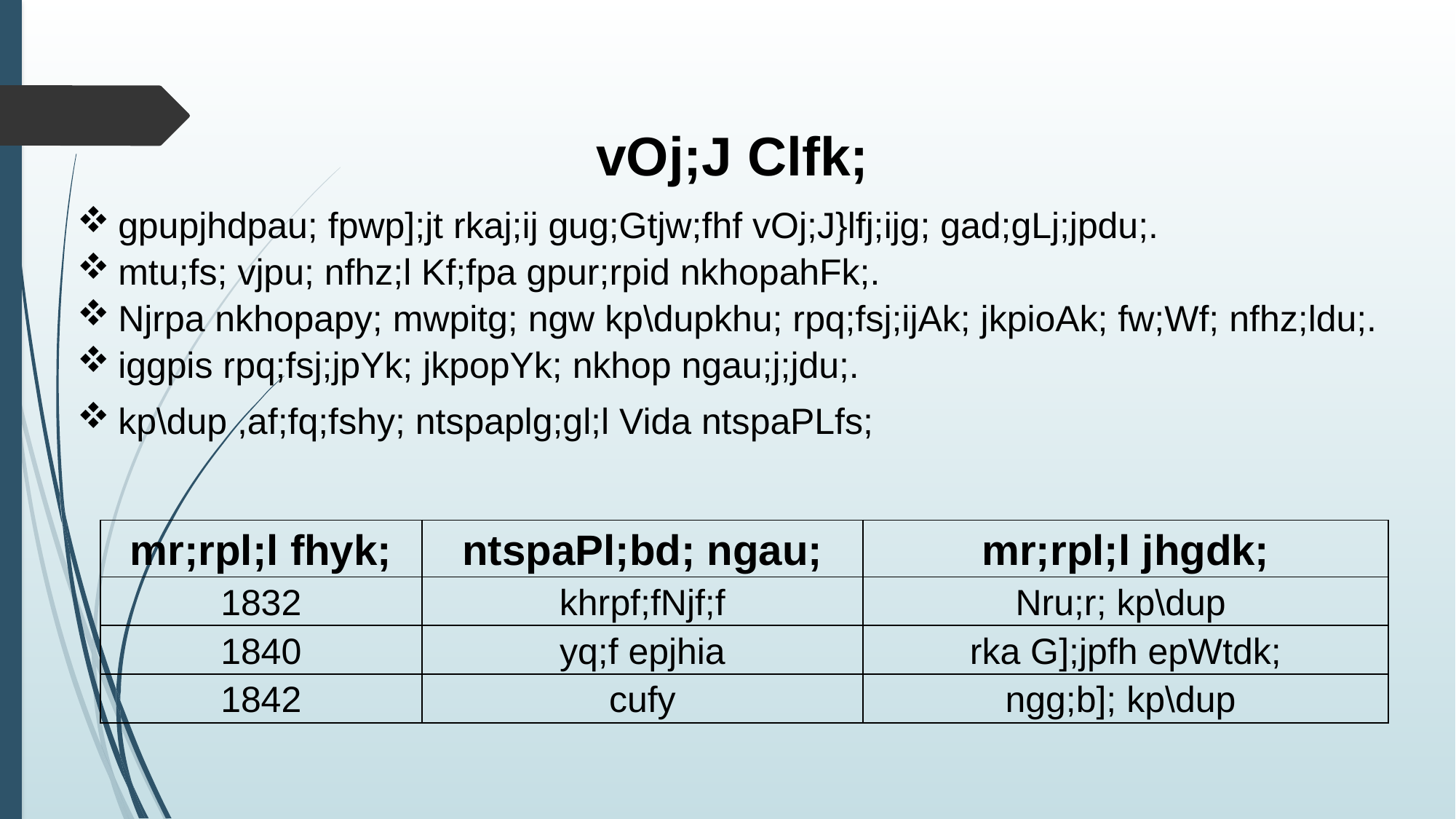

vOj;J Clfk;
gpupjhdpau; fpwp];jt rkaj;ij gug;Gtjw;fhf vOj;J}lfj;ijg; gad;gLj;jpdu;.
mtu;fs; vjpu; nfhz;l Kf;fpa gpur;rpid nkhopahFk;.
Njrpa nkhopapy; mwpitg; ngw kp\dupkhu; rpq;fsj;ijAk; jkpioAk; fw;Wf; nfhz;ldu;.
iggpis rpq;fsj;jpYk; jkpopYk; nkhop ngau;j;jdu;.
kp\dup ,af;fq;fshy; ntspaplg;gl;l Vida ntspaPLfs;
| mr;rpl;l fhyk; | ntspaPl;bd; ngau; | mr;rpl;l jhgdk; |
| --- | --- | --- |
| 1832 | khrpf;fNjf;f | Nru;r; kp\dup |
| 1840 | yq;f epjhia | rka G];jpfh epWtdk; |
| 1842 | cufy | ngg;b]; kp\dup |